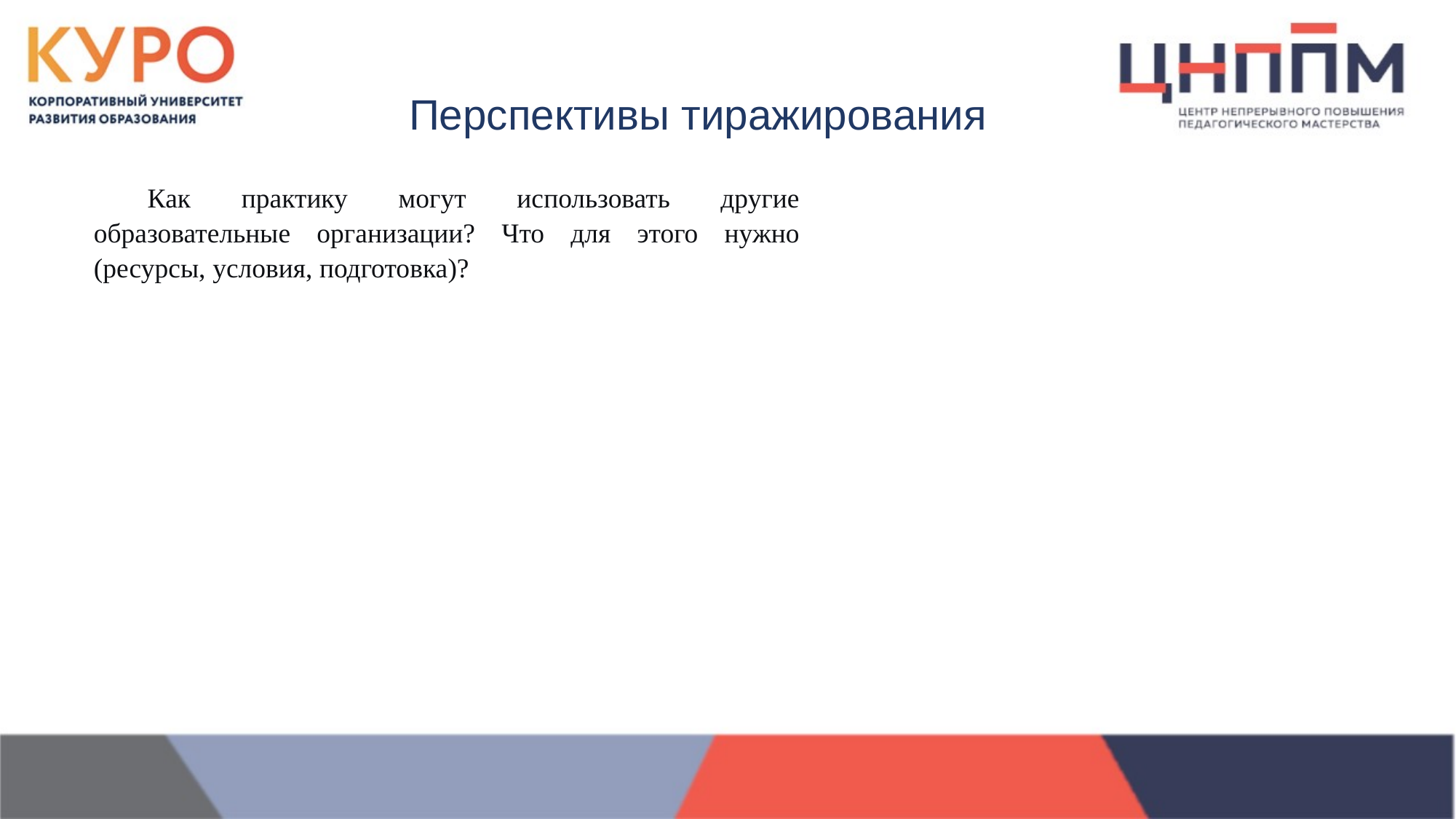

Перспективы тиражирования
Как практику могут использовать другие образовательные организации? Что для этого нужно (ресурсы, условия, подготовка)?